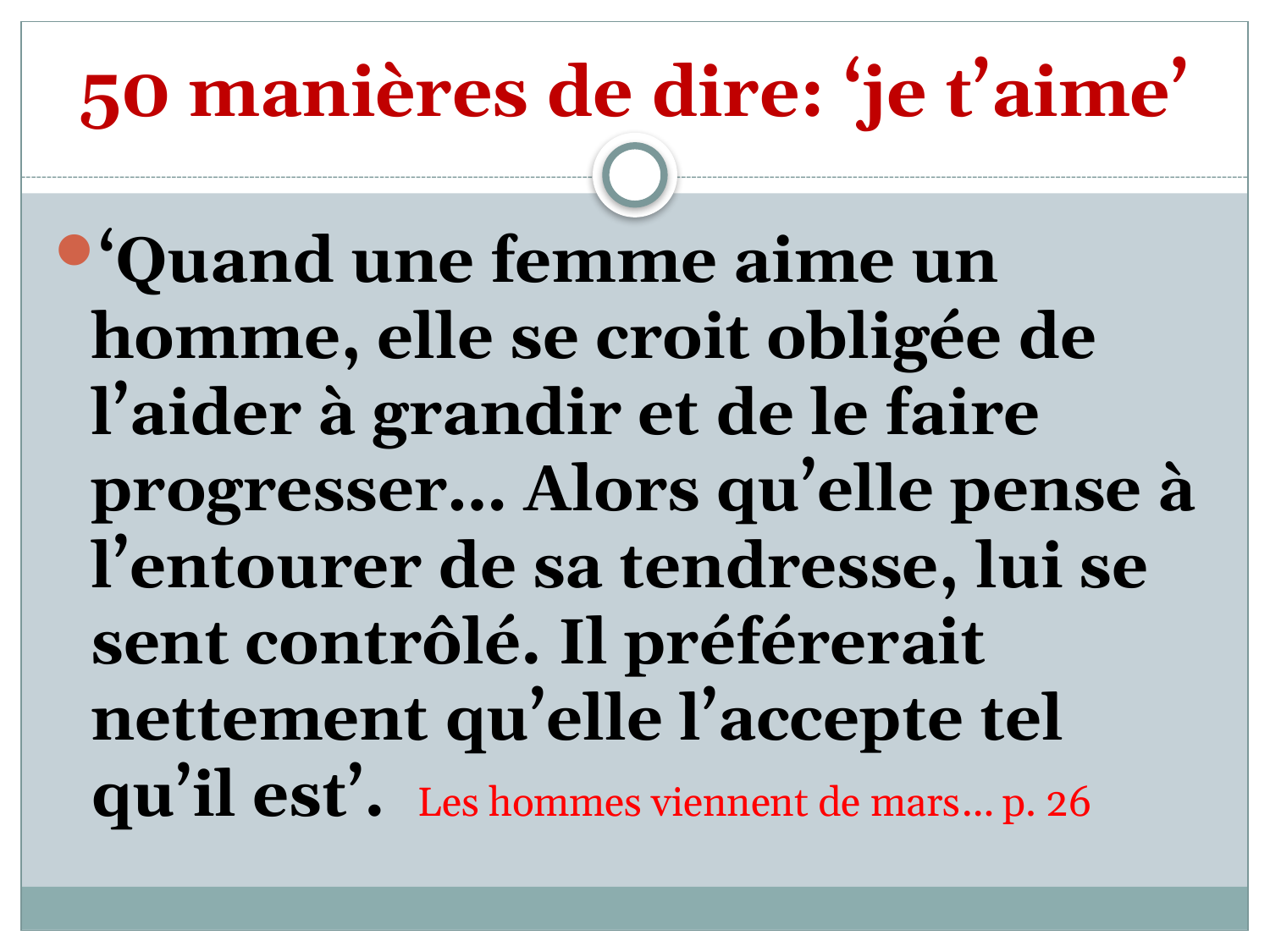

# 50 manières de dire: ‘je t’aime’
‘Quand une femme aime un homme, elle se croit obligée de l’aider à grandir et de le faire progresser… Alors qu’elle pense à l’entourer de sa tendresse, lui se sent contrôlé. Il préférerait nettement qu’elle l’accepte tel qu’il est’.  Les hommes viennent de mars… p. 26